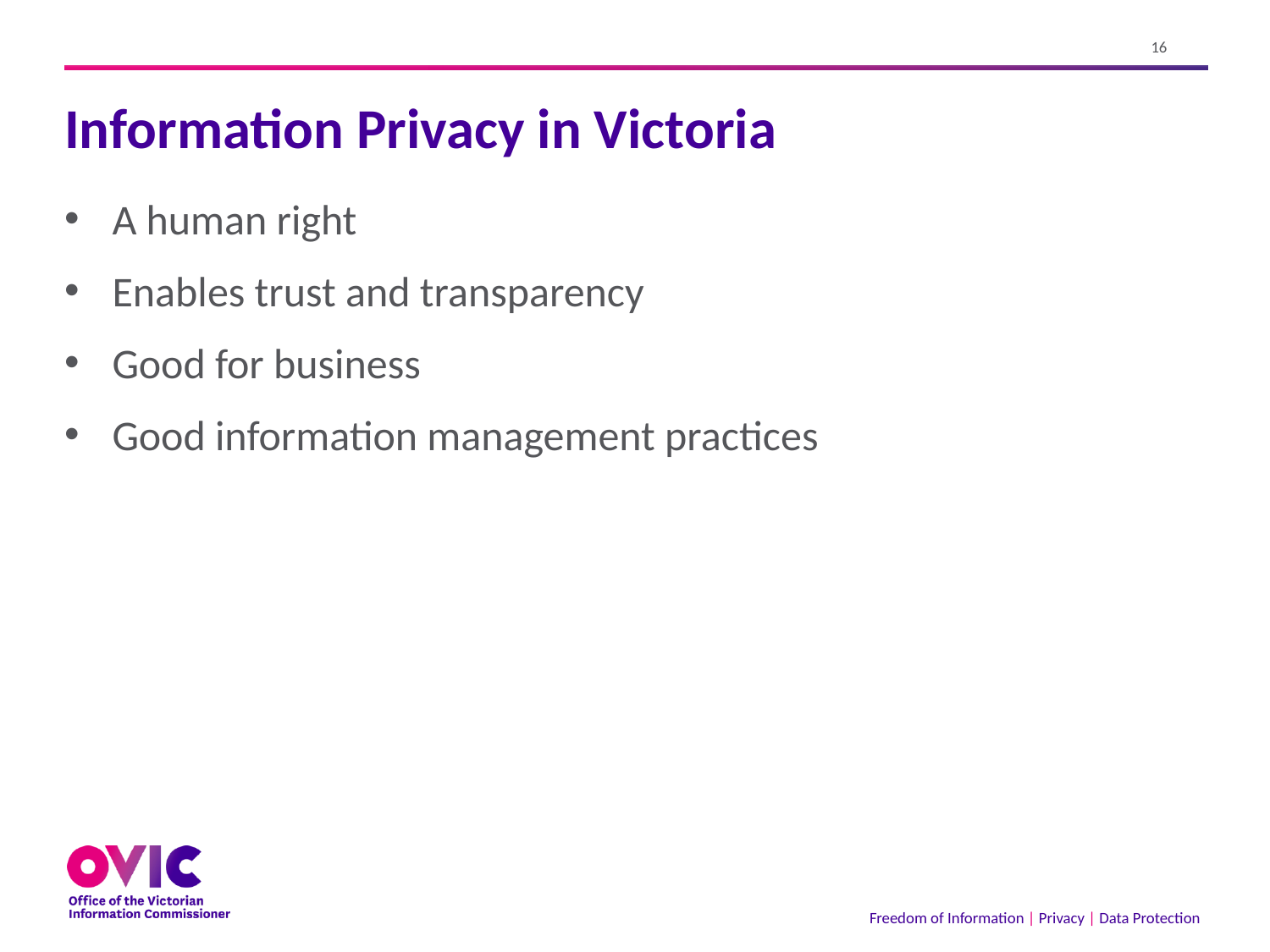

# Information Privacy in Victoria
A human right
Enables trust and transparency
Good for business
Good information management practices